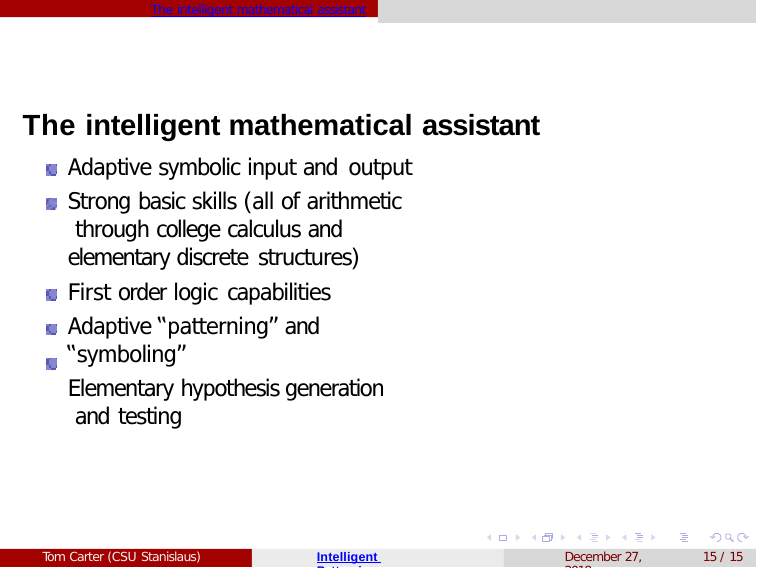

The intelligent mathematical assistant

# The intelligent mathematical assistant
Adaptive symbolic input and output
Strong basic skills (all of arithmetic  through college calculus and  elementary discrete structures)
First order logic capabilities
Adaptive “patterning” and “symboling”
Elementary hypothesis generation  and testing

Intelligent Patterning
Tom Carter (CSU Stanislaus)
December 27, 2018
15 / 15